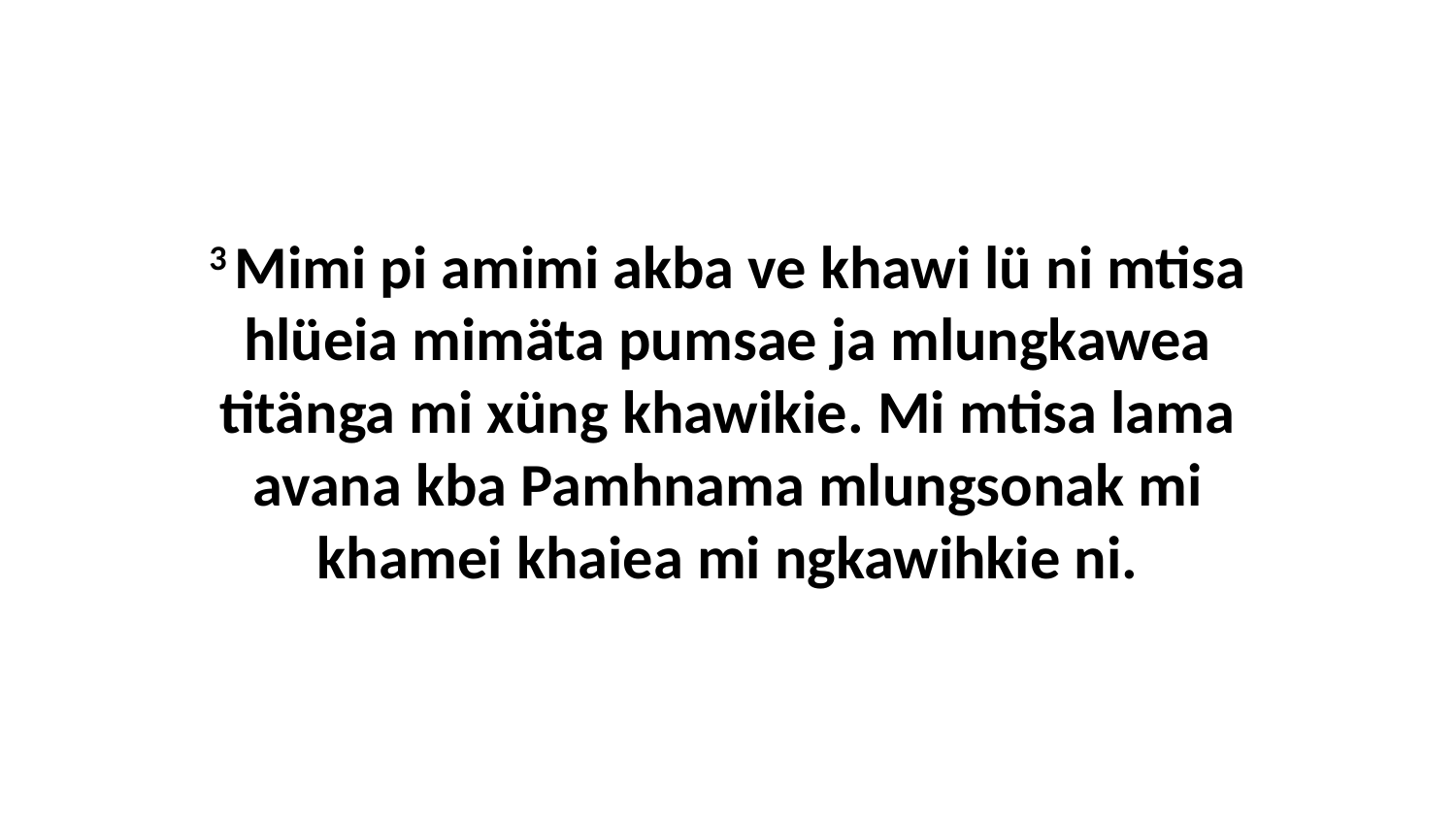

3 Mimi pi amimi akba ve khawi lü ni mtisa hlüeia mimäta pumsae ja mlungkawea titänga mi xüng khawikie. Mi mtisa lama avana kba Pamhnama mlungsonak mi khamei khaiea mi ngkawihkie ni.